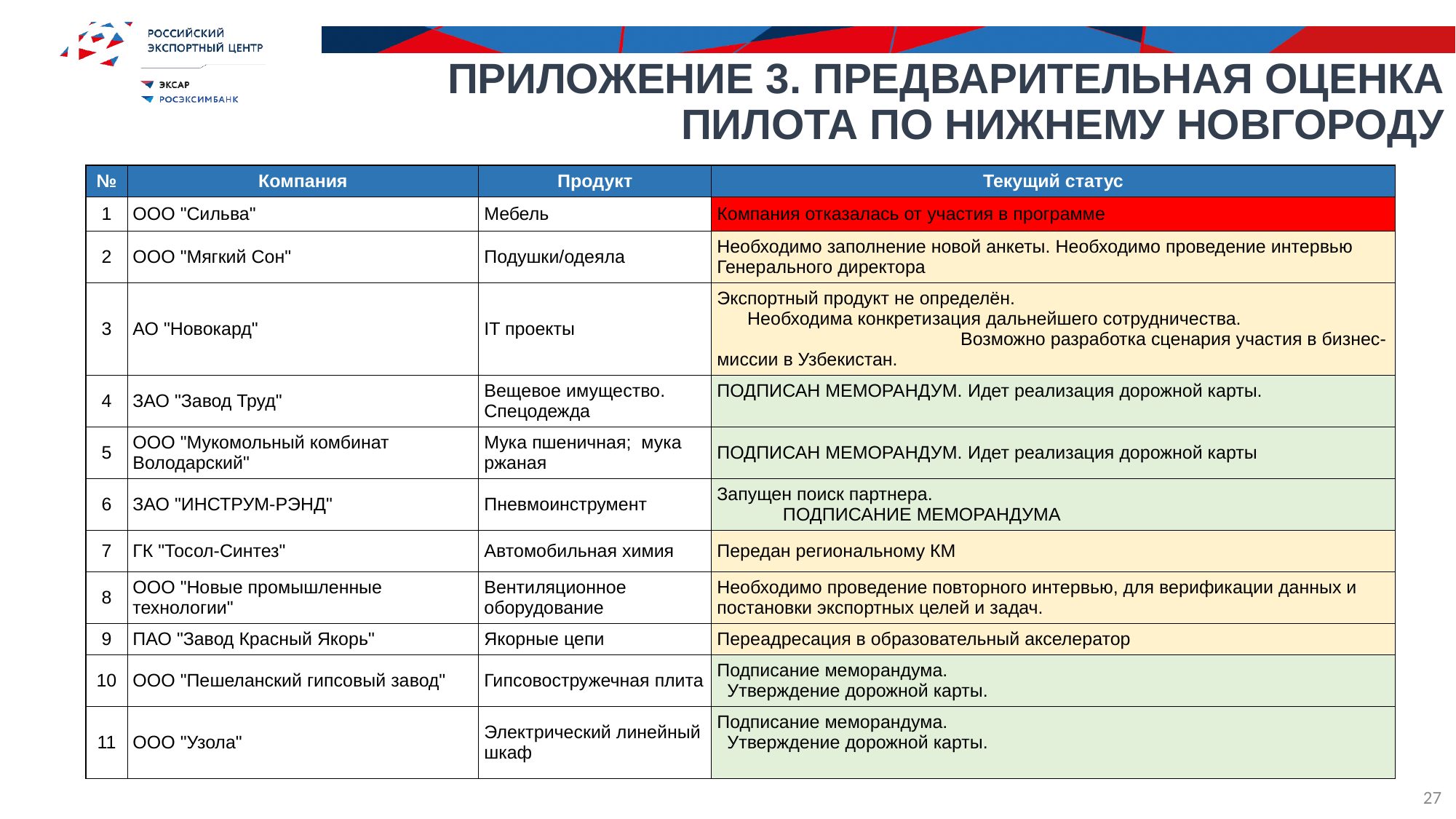

Приложение 3. предварительная оценка пилота по нижнему Новгороду

4
| № | Компания | Продукт | Текущий статус |
| --- | --- | --- | --- |
| 1 | ООО "Сильва" | Мебель | Компания отказалась от участия в программе |
| 2 | ООО "Мягкий Сон" | Подушки/одеяла | Необходимо заполнение новой анкеты. Необходимо проведение интервью Генерального директора |
| 3 | АО "Новокард" | IT проекты | Экспортный продукт не определён. Необходима конкретизация дальнейшего сотрудничества. Возможно разработка сценария участия в бизнес-миссии в Узбекистан. |
| 4 | ЗАО "Завод Труд" | Вещевое имущество. Спецодежда | ПОДПИСАН МЕМОРАНДУМ. Идет реализация дорожной карты. |
| 5 | ООО "Мукомольный комбинат Володарский" | Мука пшеничная; мука ржаная | ПОДПИСАН МЕМОРАНДУМ. Идет реализация дорожной карты |
| 6 | ЗАО "ИНСТРУМ-РЭНД" | Пневмоинструмент | Запущен поиск партнера. ПОДПИСАНИЕ МЕМОРАНДУМА |
| 7 | ГК "Тосол-Синтез" | Автомобильная химия | Передан региональному КМ |
| 8 | ООО "Новые промышленные технологии" | Вентиляционное оборудование | Необходимо проведение повторного интервью, для верификации данных и постановки экспортных целей и задач. |
| 9 | ПАО "Завод Красный Якорь" | Якорные цепи | Переадресация в образовательный акселератор |
| 10 | ООО "Пешеланский гипсовый завод" | Гипсовостружечная плита | Подписание меморандума. Утверждение дорожной карты. |
| 11 | ООО "Узола" | Электрический линейный шкаф | Подписание меморандума. Утверждение дорожной карты. |
27